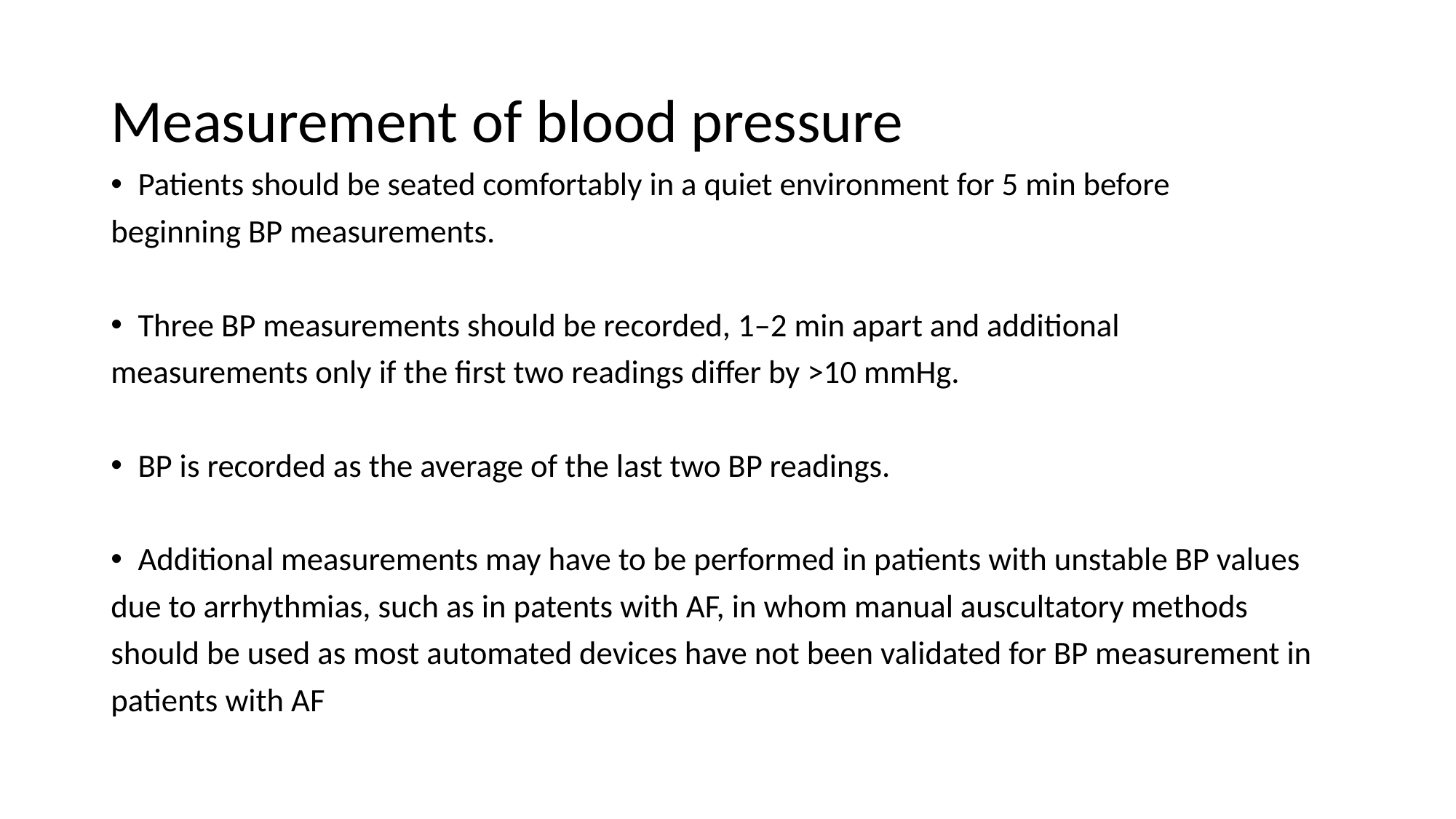

# Measurement of blood pressure
Patients should be seated comfortably in a quiet environment for 5 min before
beginning BP measurements.

Three BP measurements should be recorded, 1–2 min apart and additional
measurements only if the first two readings differ by >10 mmHg.

BP is recorded as the average of the last two BP readings.

Additional measurements may have to be performed in patients with unstable BP values
due to arrhythmias, such as in patents with AF, in whom manual auscultatory methods
should be used as most automated devices have not been validated for BP measurement in
patients with AF